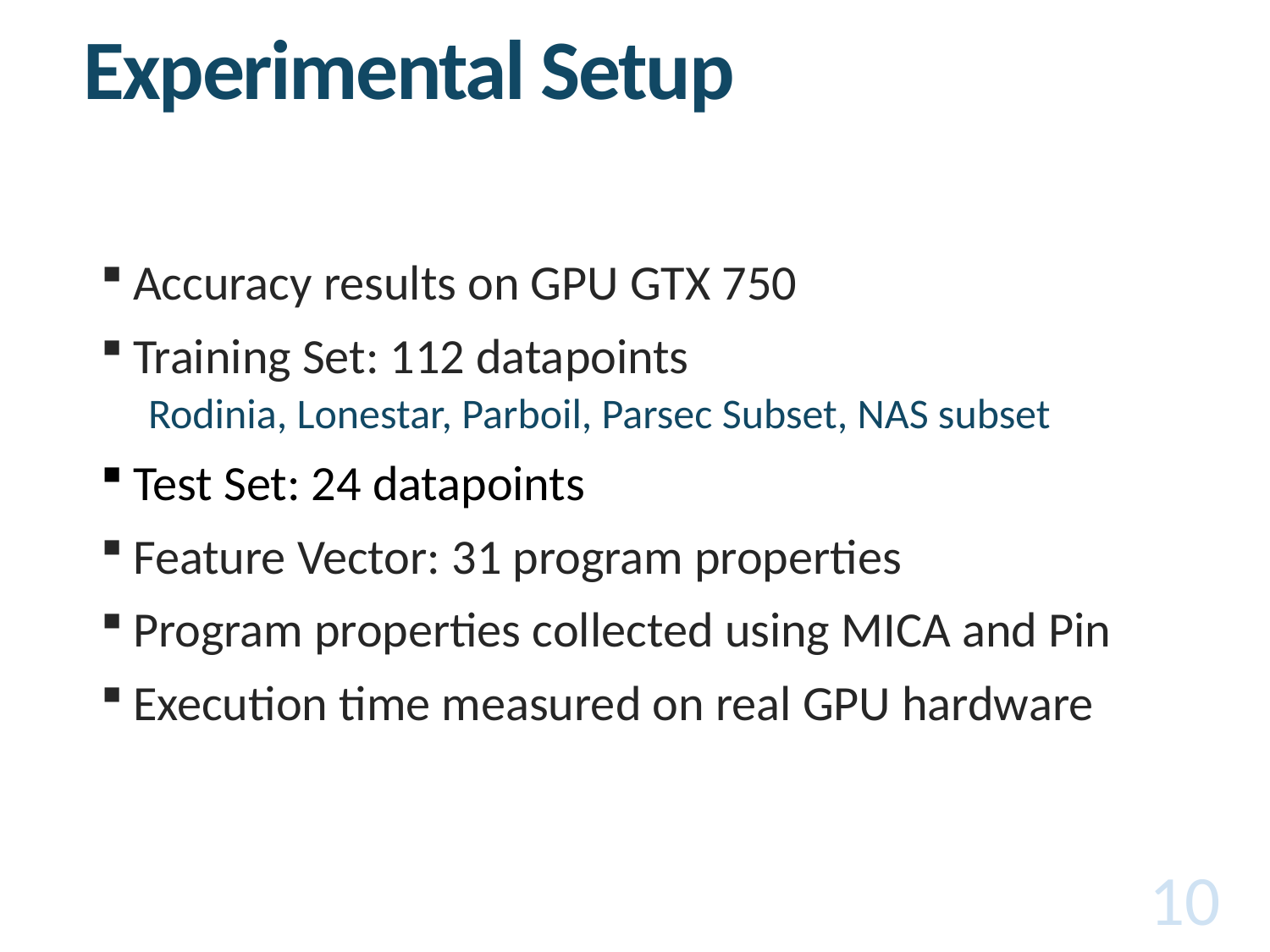

# Experimental Setup
Accuracy results on GPU GTX 750
Training Set: 112 datapoints
Rodinia, Lonestar, Parboil, Parsec Subset, NAS subset
Test Set: 24 datapoints
Feature Vector: 31 program properties
Program properties collected using MICA and Pin
Execution time measured on real GPU hardware
10